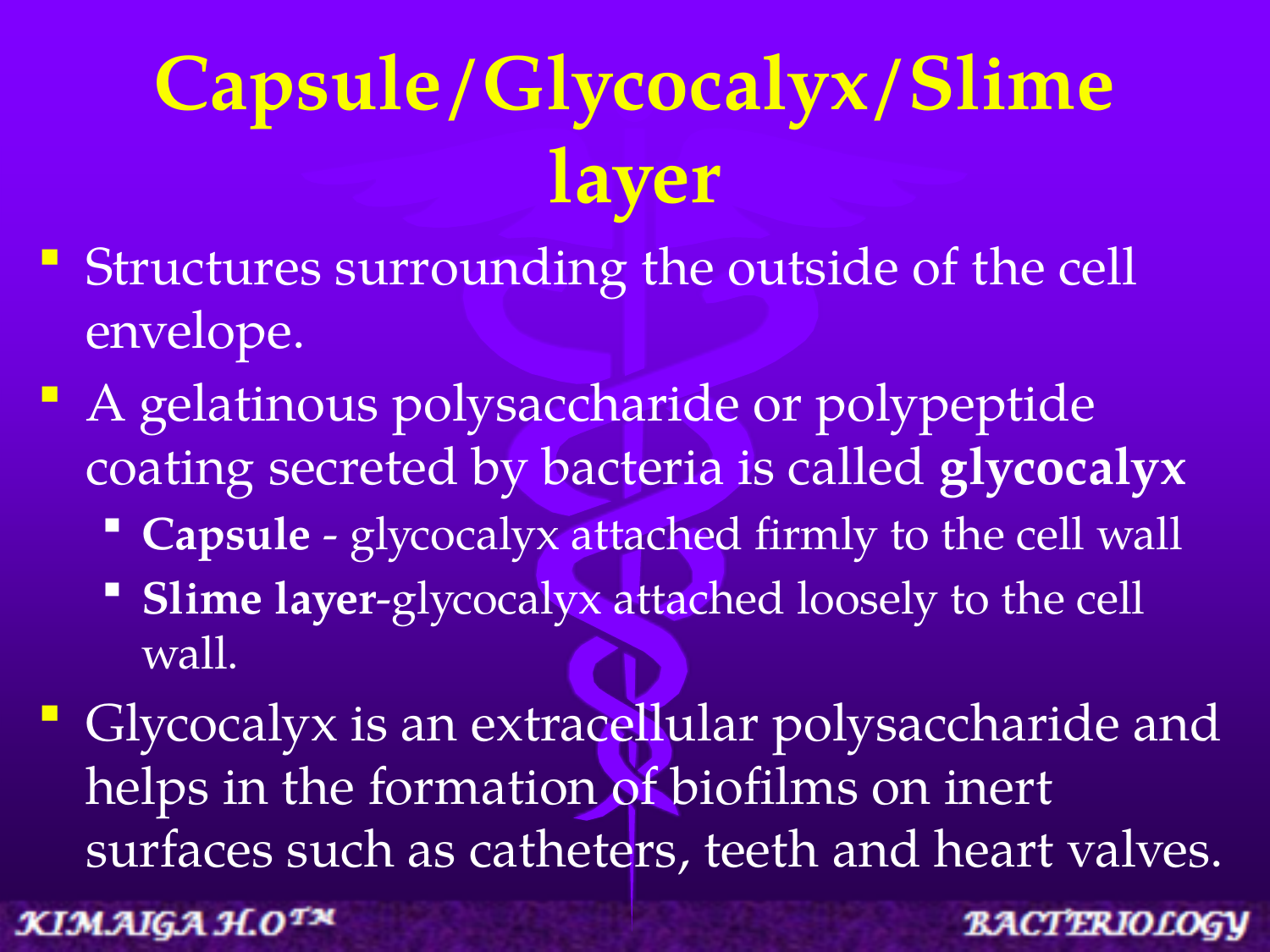

# Capsule/Glycocalyx/Slime layer
Structures surrounding the outside of the cell envelope.
A gelatinous polysaccharide or polypeptide coating secreted by bacteria is called glycocalyx
Capsule - glycocalyx attached firmly to the cell wall
Slime layer-glycocalyx attached loosely to the cell wall.
Glycocalyx is an extracellular polysaccharide and helps in the formation of biofilms on inert surfaces such as catheters, teeth and heart valves.